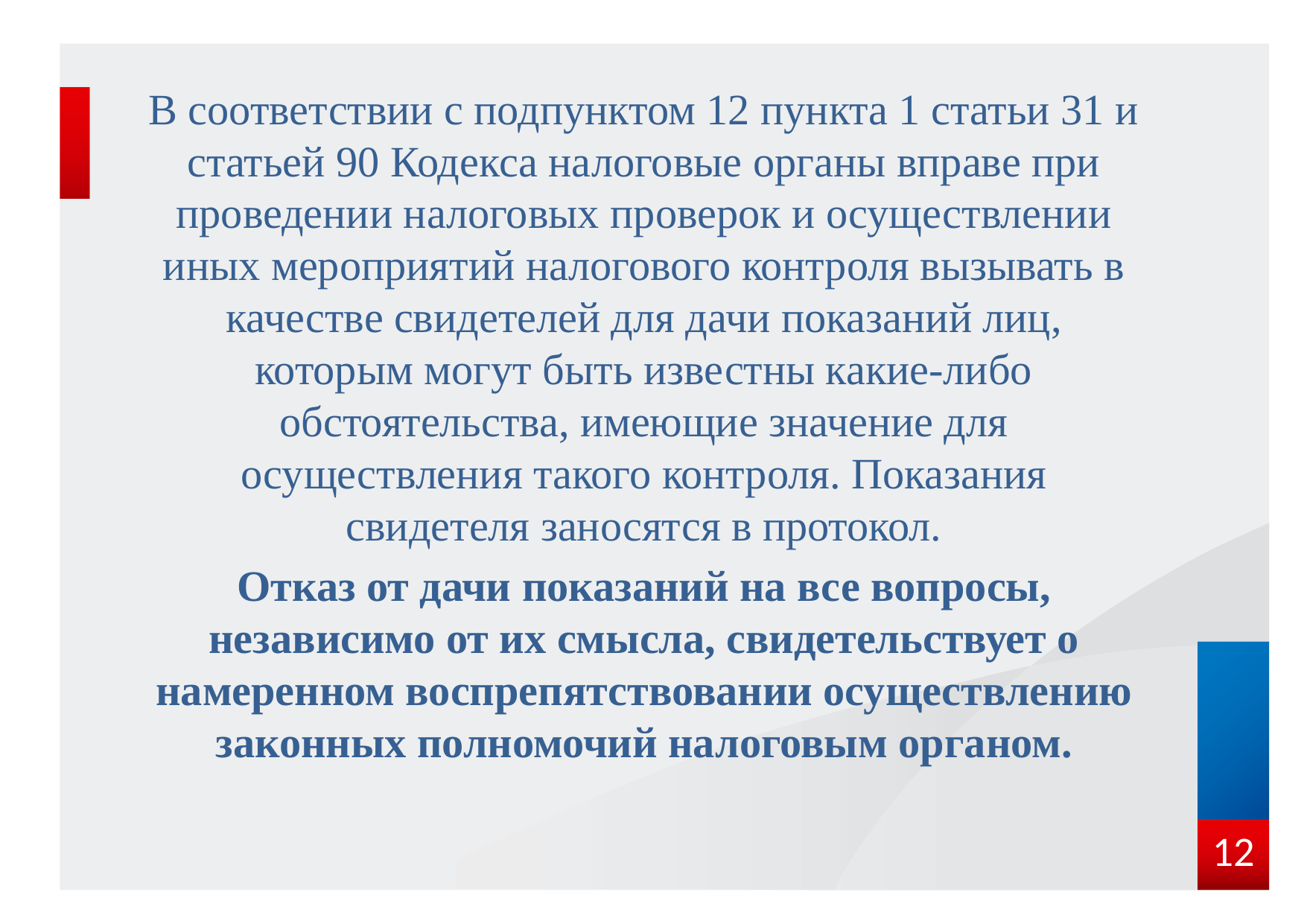

В соответствии с подпунктом 12 пункта 1 статьи 31 и статьей 90 Кодекса налоговые органы вправе при проведении налоговых проверок и осуществлении иных мероприятий налогового контроля вызывать в качестве свидетелей для дачи показаний лиц, которым могут быть известны какие-либо обстоятельства, имеющие значение для осуществления такого контроля. Показания свидетеля заносятся в протокол.
Отказ от дачи показаний на все вопросы, независимо от их смысла, свидетельствует о намеренном воспрепятствовании осуществлению законных полномочий налоговым органом.
12